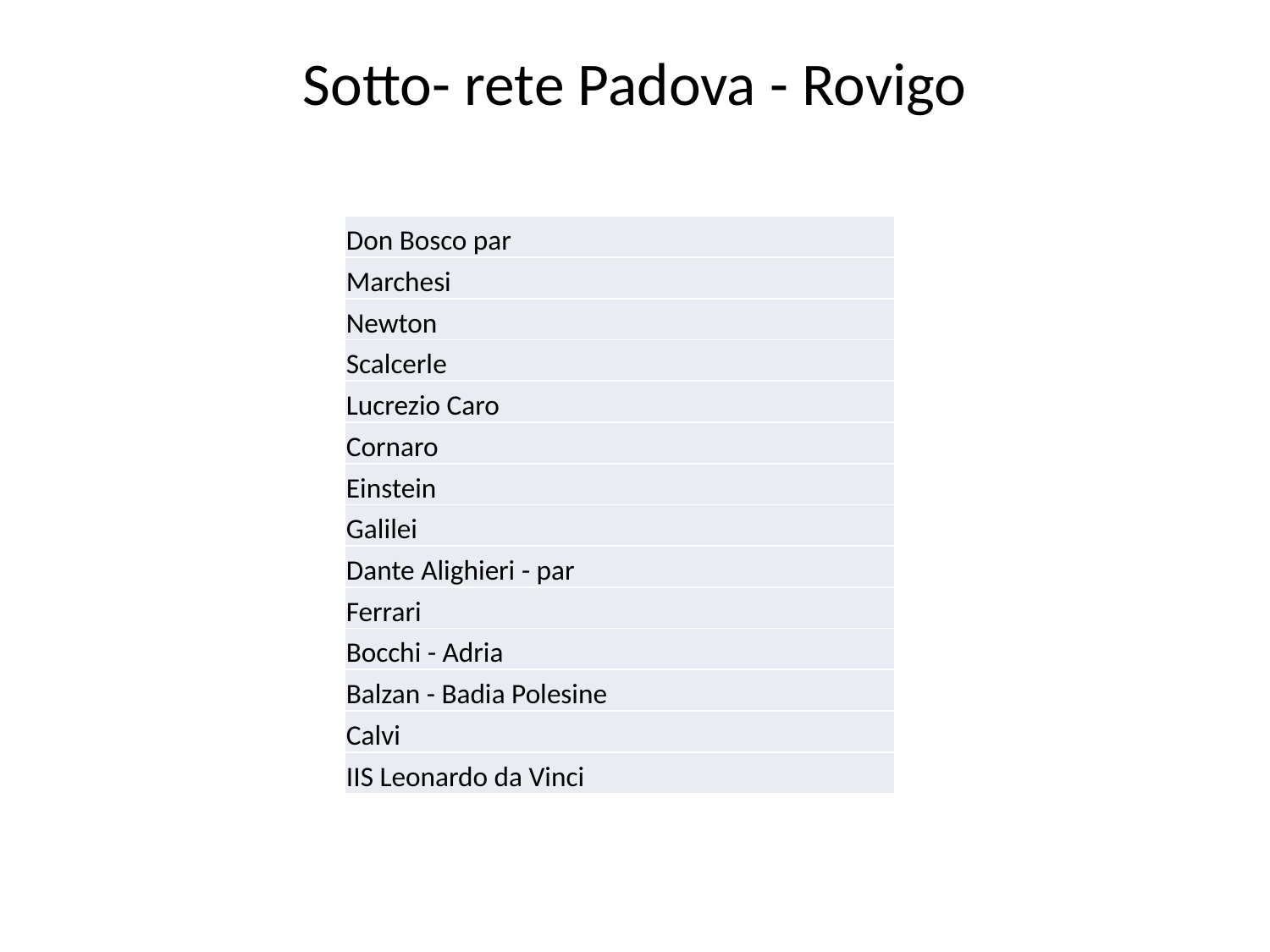

# Sotto- rete Padova - Rovigo
| Don Bosco par |
| --- |
| Marchesi |
| Newton |
| Scalcerle |
| Lucrezio Caro |
| Cornaro |
| Einstein |
| Galilei |
| Dante Alighieri - par |
| Ferrari |
| Bocchi - Adria |
| Balzan - Badia Polesine |
| Calvi |
| IIS Leonardo da Vinci |